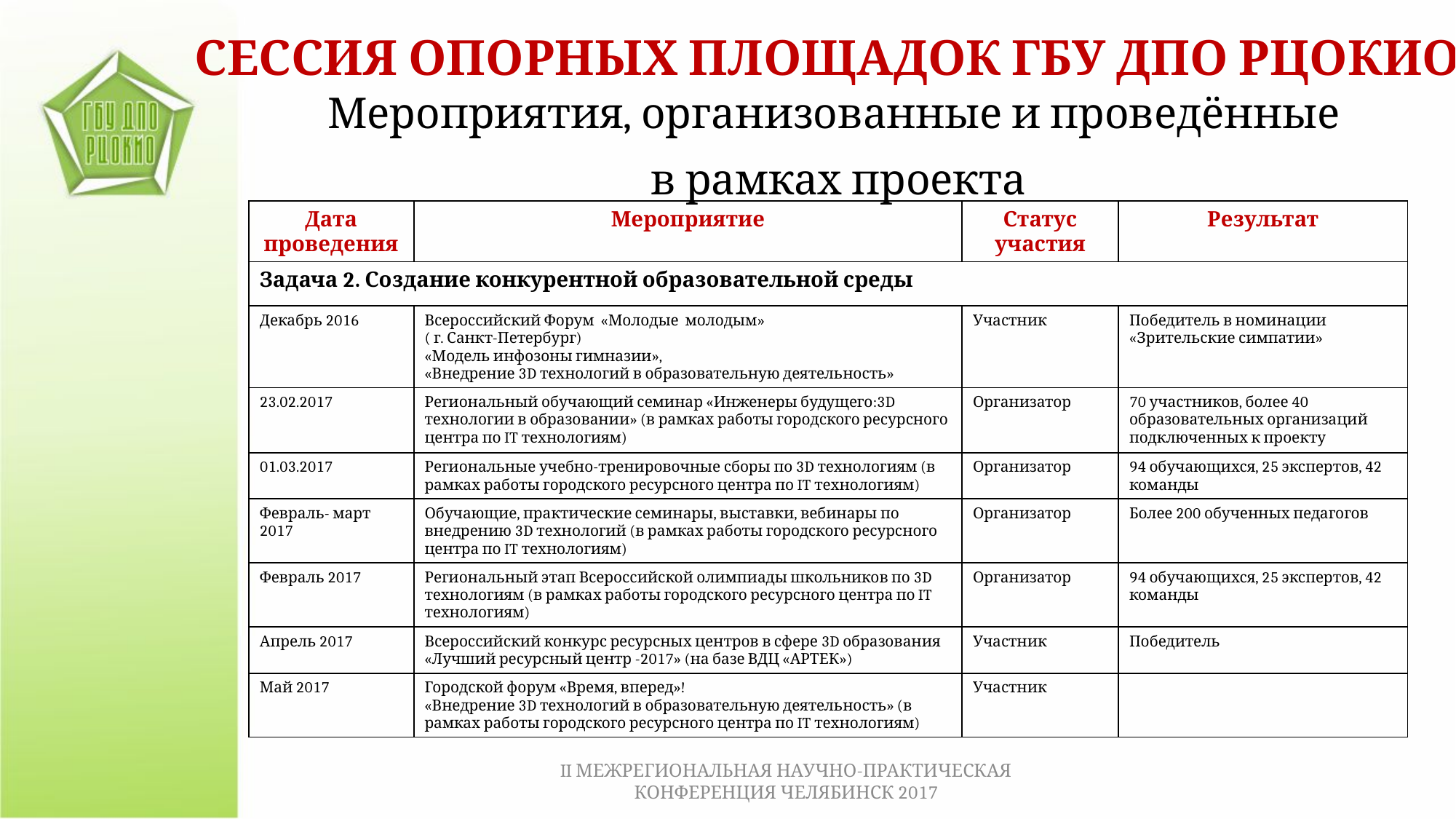

СЕССИЯ ОПОРНЫХ ПЛОЩАДОК ГБУ ДПО РЦОКИО
Мероприятия, организованные и проведённые
в рамках проекта
| Дата проведения | Мероприятие | Статус участия | Результат |
| --- | --- | --- | --- |
| Задача 2. Создание конкурентной образовательной среды |  |  |  |
| Декабрь 2016 | Всероссийский Форум «Молодые молодым» ( г. Санкт-Петербург) «Модель инфозоны гимназии», «Внедрение 3D технологий в образовательную деятельность» | Участник | Победитель в номинации «Зрительские симпатии» |
| 23.02.2017 | Региональный обучающий семинар «Инженеры будущего:3D технологии в образовании» (в рамках работы городского ресурсного центра по IT технологиям) | Организатор | 70 участников, более 40 образовательных организаций подключенных к проекту |
| 01.03.2017 | Региональные учебно-тренировочные сборы по 3D технологиям (в рамках работы городского ресурсного центра по IT технологиям) | Организатор | 94 обучающихся, 25 экспертов, 42 команды |
| Февраль- март 2017 | Обучающие, практические семинары, выставки, вебинары по внедрению 3D технологий (в рамках работы городского ресурсного центра по IT технологиям) | Организатор | Более 200 обученных педагогов |
| Февраль 2017 | Региональный этап Всероссийской олимпиады школьников по 3D технологиям (в рамках работы городского ресурсного центра по IT технологиям) | Организатор | 94 обучающихся, 25 экспертов, 42 команды |
| Апрель 2017 | Всероссийский конкурс ресурсных центров в сфере 3D образования «Лучший ресурсный центр -2017» (на базе ВДЦ «АРТЕК») | Участник | Победитель |
| Май 2017 | Городской форум «Время, вперед»! «Внедрение 3D технологий в образовательную деятельность» (в рамках работы городского ресурсного центра по IT технологиям) | Участник |  |
II МЕЖРЕГИОНАЛЬНАЯ НАУЧНО-ПРАКТИЧЕСКАЯ КОНФЕРЕНЦИЯ ЧЕЛЯБИНСК 2017